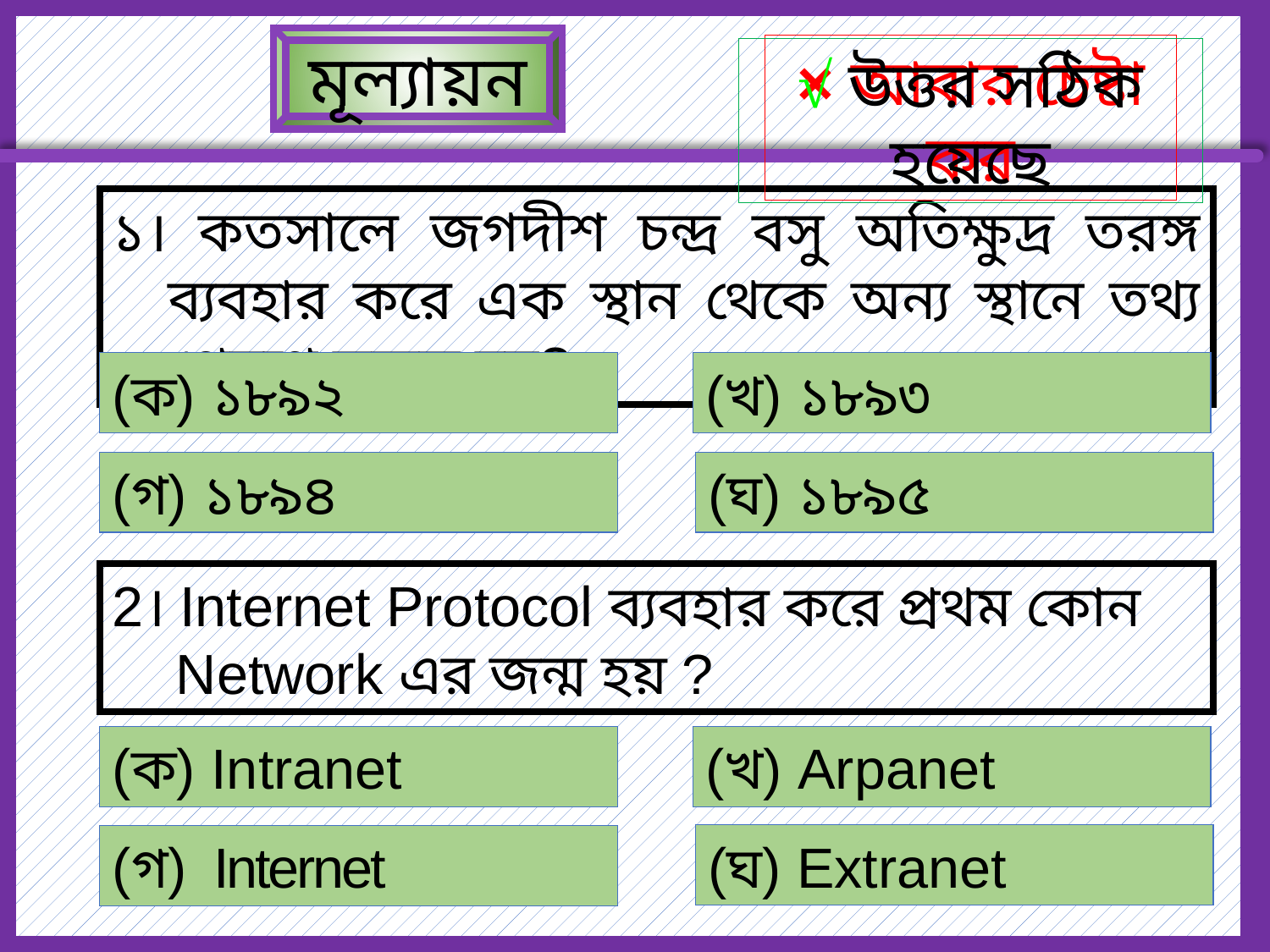

মূল্যায়ন
× আবার চেষ্টা কর
√ উত্তর সঠিক হয়েছে
১। কতসালে জগদীশ চন্দ্র বসু অতিক্ষুদ্র তরঙ্গ ব্যবহার করে এক স্থান থেকে অন্য স্থানে তথ্য প্রেরণে সফল হন?
(ক) ১৮৯২
(খ) ১৮৯৩
(গ) ১৮৯৪
(ঘ) ১৮৯৫
2। Internet Protocol ব্যবহার করে প্রথম কোন Network এর জন্ম হয় ?
(ক) Intranet
(খ) Arpanet
(ঘ) Extranet
(গ)  Internet